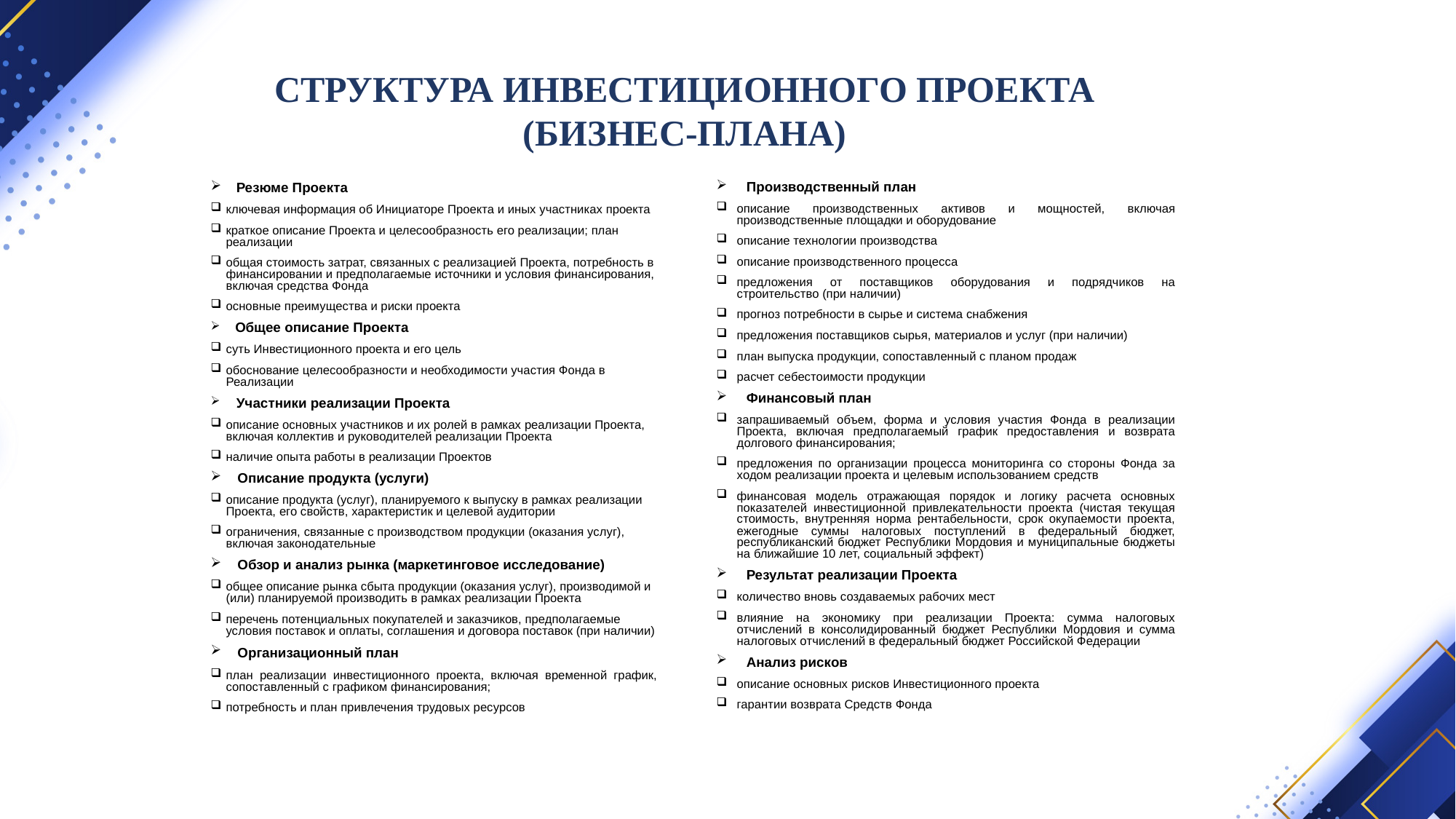

СТРУКТУРА ИНВЕСТИЦИОННОГО ПРОЕКТА (БИЗНЕС-ПЛАНА)

     Производственный план
описание производственных активов и мощностей, включая производственные площадки и оборудование
описание технологии производства
описание производственного процесса
предложения от поставщиков оборудования и подрядчиков на строительство (при наличии)
прогноз потребности в сырье и система снабжения
предложения поставщиков сырья, материалов и услуг (при наличии)
план выпуска продукции, сопоставленный с планом продаж
расчет себестоимости продукции
     Финансовый план
запрашиваемый объем, форма и условия участия Фонда в реализации Проекта, включая предполагаемый график предоставления и возврата долгового финансирования;
предложения по организации процесса мониторинга со стороны Фонда за ходом реализации проекта и целевым использованием средств
финансовая модель отражающая порядок и логику расчета основных показателей инвестиционной привлекательности проекта (чистая текущая стоимость, внутренняя норма рентабельности, срок окупаемости проекта, ежегодные суммы налоговых поступлений в федеральный бюджет, республиканский бюджет Республики Мордовия и муниципальные бюджеты на ближайшие 10 лет, социальный эффект)
     Результат реализации Проекта
количество вновь создаваемых рабочих мест
влияние на экономику при реализации Проекта: сумма налоговых отчислений в консолидированный бюджет Республики Мордовия и сумма налоговых отчислений в федеральный бюджет Российской Федерации
     Анализ рисков
описание основных рисков Инвестиционного проекта
гарантии возврата Средств Фонда
   Резюме Проекта
ключевая информация об Инициаторе Проекта и иных участниках проекта
краткое описание Проекта и целесообразность его реализации; план реализации
общая стоимость затрат, связанных с реализацией Проекта, потребность в финансировании и предполагаемые источники и условия финансирования, включая средства Фонда
основные преимущества и риски проекта
   Общее описание Проекта
суть Инвестиционного проекта и его цель
обоснование целесообразности и необходимости участия Фонда в Реализации
   Участники реализации Проекта
описание основных участников и их ролей в рамках реализации Проекта, включая коллектив и руководителей реализации Проекта
наличие опыта работы в реализации Проектов
   Описание продукта (услуги)
описание продукта (услуг), планируемого к выпуску в рамках реализации Проекта, его свойств, характеристик и целевой аудитории
ограничения, связанные с производством продукции (оказания услуг), включая законодательные
   Обзор и анализ рынка (маркетинговое исследование)
общее описание рынка сбыта продукции (оказания услуг), производимой и (или) планируемой производить в рамках реализации Проекта
перечень потенциальных покупателей и заказчиков, предполагаемые условия поставок и оплаты, соглашения и договора поставок (при наличии)
   Организационный план
план реализации инвестиционного проекта, включая временной график, сопоставленный с графиком финансирования;
потребность и план привлечения трудовых ресурсов